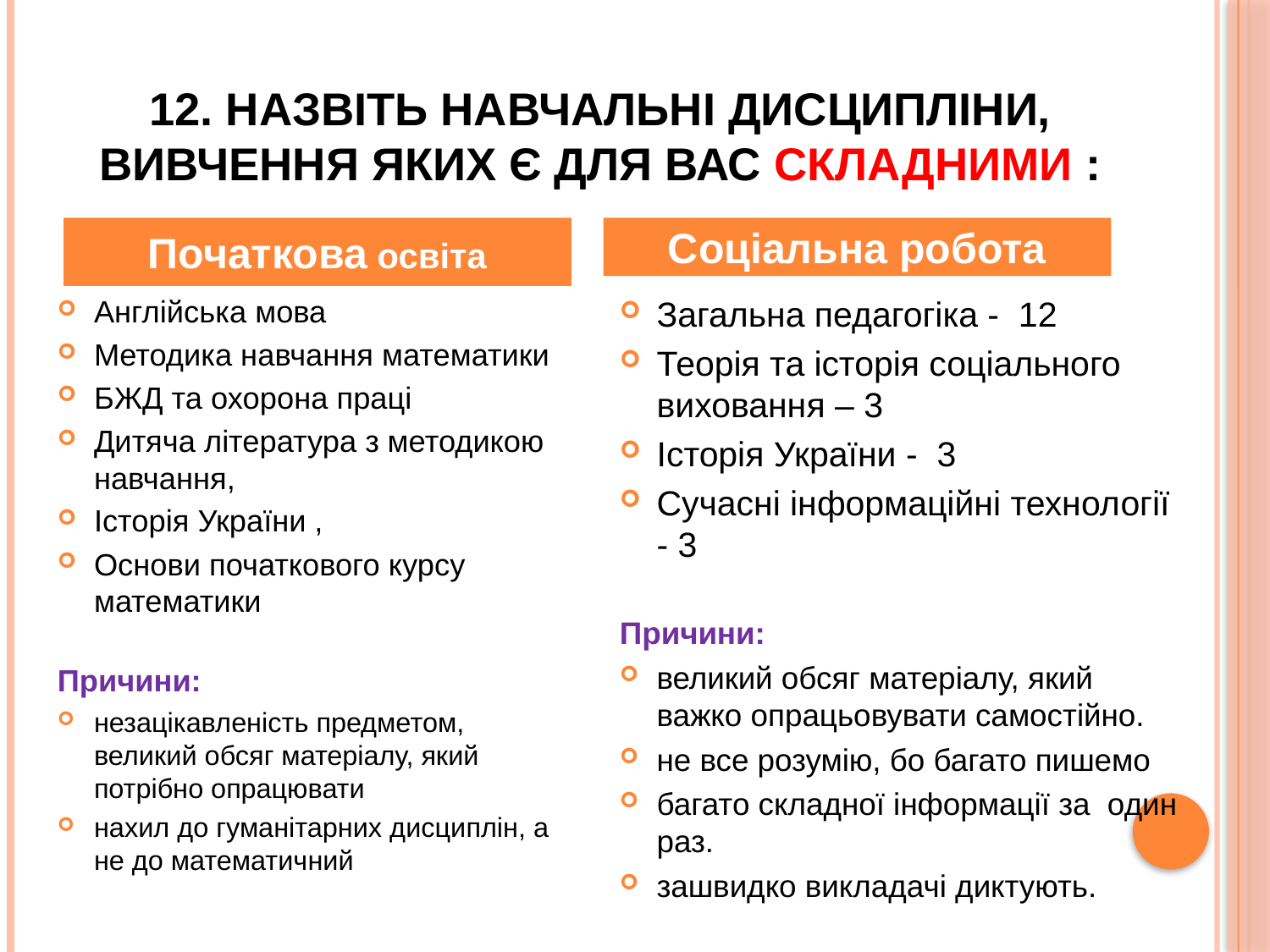

# 12. Назвіть навчальні дисципліни, вивчення яких є для Вас складними :
Початкова освіта
Соціальна робота
Англійська мова
Методика навчання математики
БЖД та охорона праці
Дитяча література з методикою навчання,
Історія України ,
Основи початкового курсу математики

Причини:
незацікавленість предметом, великий обсяг матеріалу, який потрібно опрацювати
нахил до гуманітарних дисциплін, а не до математичний
Загальна педагогіка -  12
Теорія та історія соціального виховання – 3
Історія України -  3
Сучасні інформаційні технології - 3

Причини:
великий обсяг матеріалу, який важко опрацьовувати самостійно.
не все розумію, бо багато пишемо
багато складної інформації за  один раз.
зашвидко викладачі диктують.